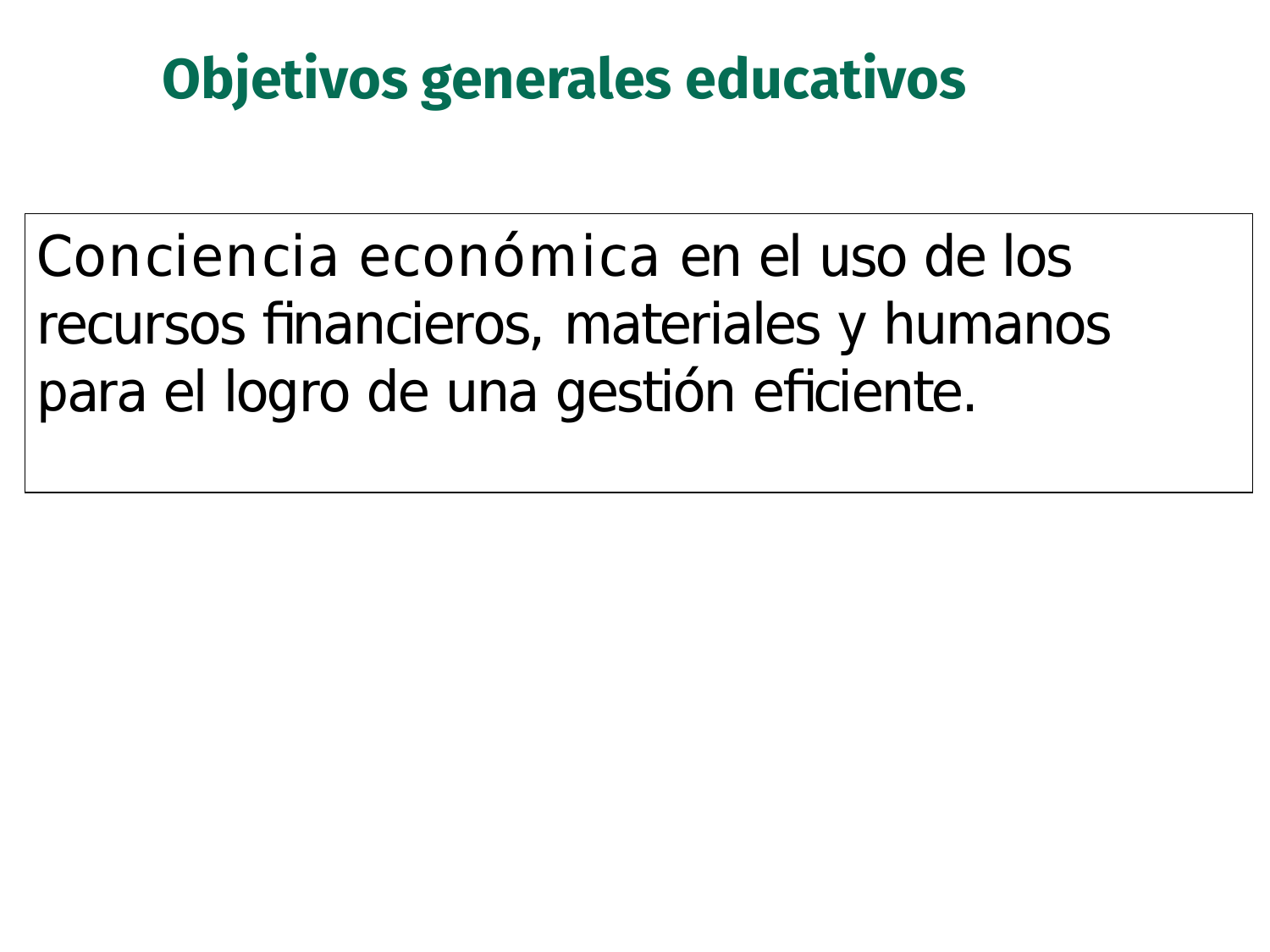

Objetivos generales educativos
Conciencia económica en el uso de los recursos financieros, materiales y humanos para el logro de una gestión eficiente.